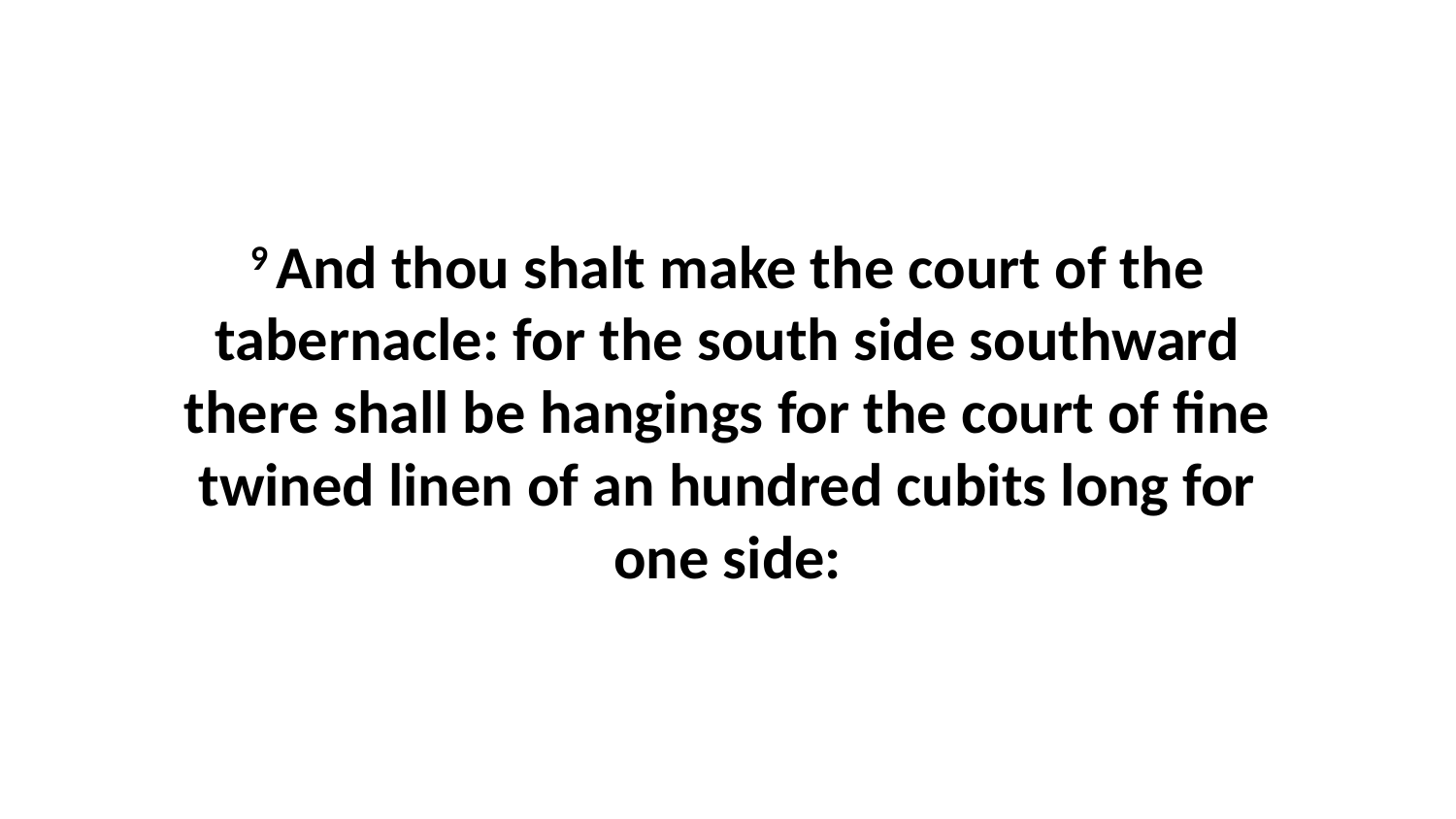

9 And thou shalt make the court of the tabernacle: for the south side southward there shall be hangings for the court of fine twined linen of an hundred cubits long for one side: